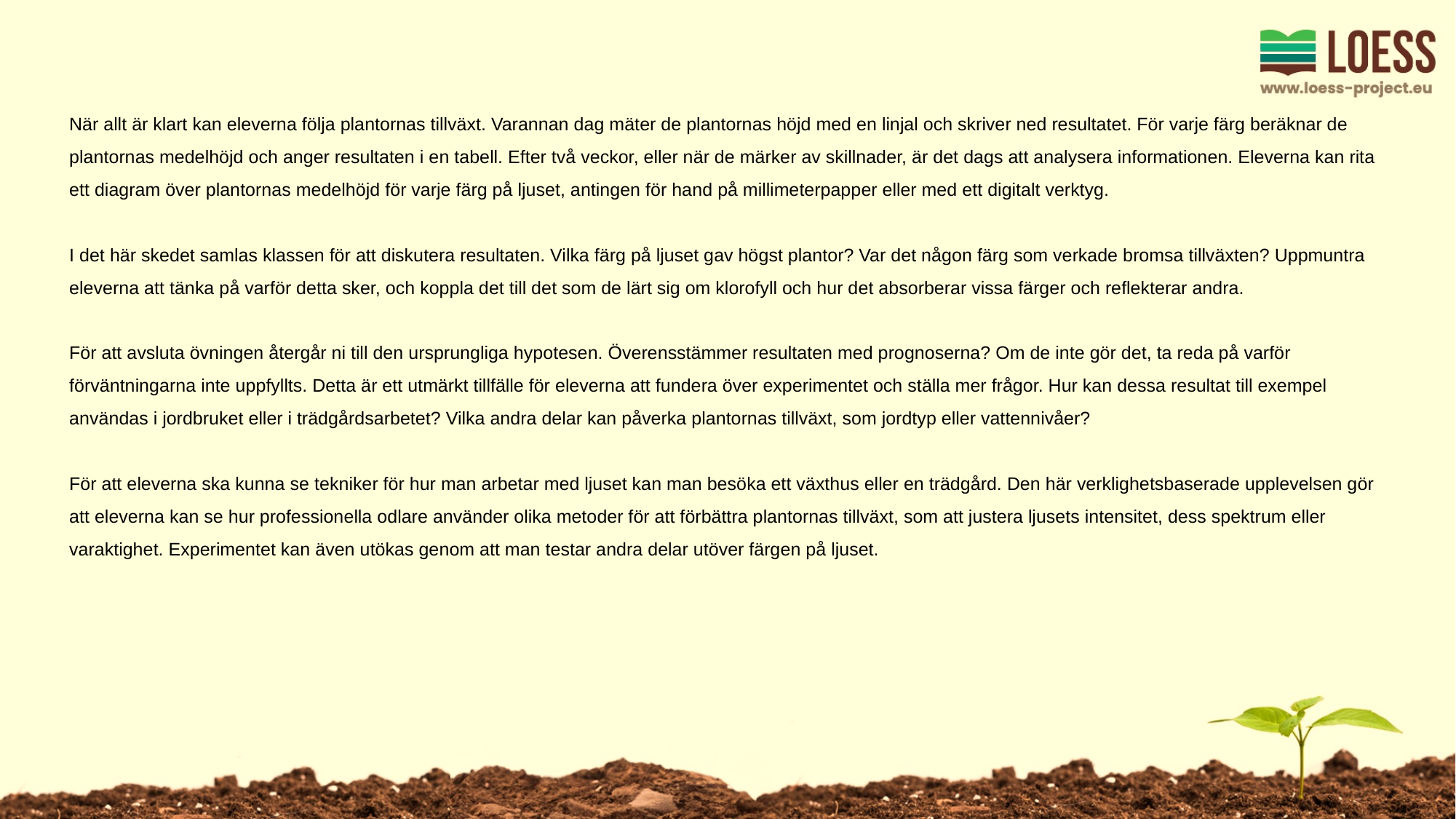

När allt är klart kan eleverna följa plantornas tillväxt. Varannan dag mäter de plantornas höjd med en linjal och skriver ned resultatet. För varje färg beräknar de plantornas medelhöjd och anger resultaten i en tabell. Efter två veckor, eller när de märker av skillnader, är det dags att analysera informationen. Eleverna kan rita ett diagram över plantornas medelhöjd för varje färg på ljuset, antingen för hand på millimeterpapper eller med ett digitalt verktyg.

I det här skedet samlas klassen för att diskutera resultaten. Vilka färg på ljuset gav högst plantor? Var det någon färg som verkade bromsa tillväxten? Uppmuntra eleverna att tänka på varför detta sker, och koppla det till det som de lärt sig om klorofyll och hur det absorberar vissa färger och reflekterar andra.

För att avsluta övningen återgår ni till den ursprungliga hypotesen. Överensstämmer resultaten med prognoserna? Om de inte gör det, ta reda på varför förväntningarna inte uppfyllts. Detta är ett utmärkt tillfälle för eleverna att fundera över experimentet och ställa mer frågor. Hur kan dessa resultat till exempel användas i jordbruket eller i trädgårdsarbetet? Vilka andra delar kan påverka plantornas tillväxt, som jordtyp eller vattennivåer?

För att eleverna ska kunna se tekniker för hur man arbetar med ljuset kan man besöka ett växthus eller en trädgård. Den här verklighetsbaserade upplevelsen gör att eleverna kan se hur professionella odlare använder olika metoder för att förbättra plantornas tillväxt, som att justera ljusets intensitet, dess spektrum eller varaktighet. Experimentet kan även utökas genom att man testar andra delar utöver färgen på ljuset.